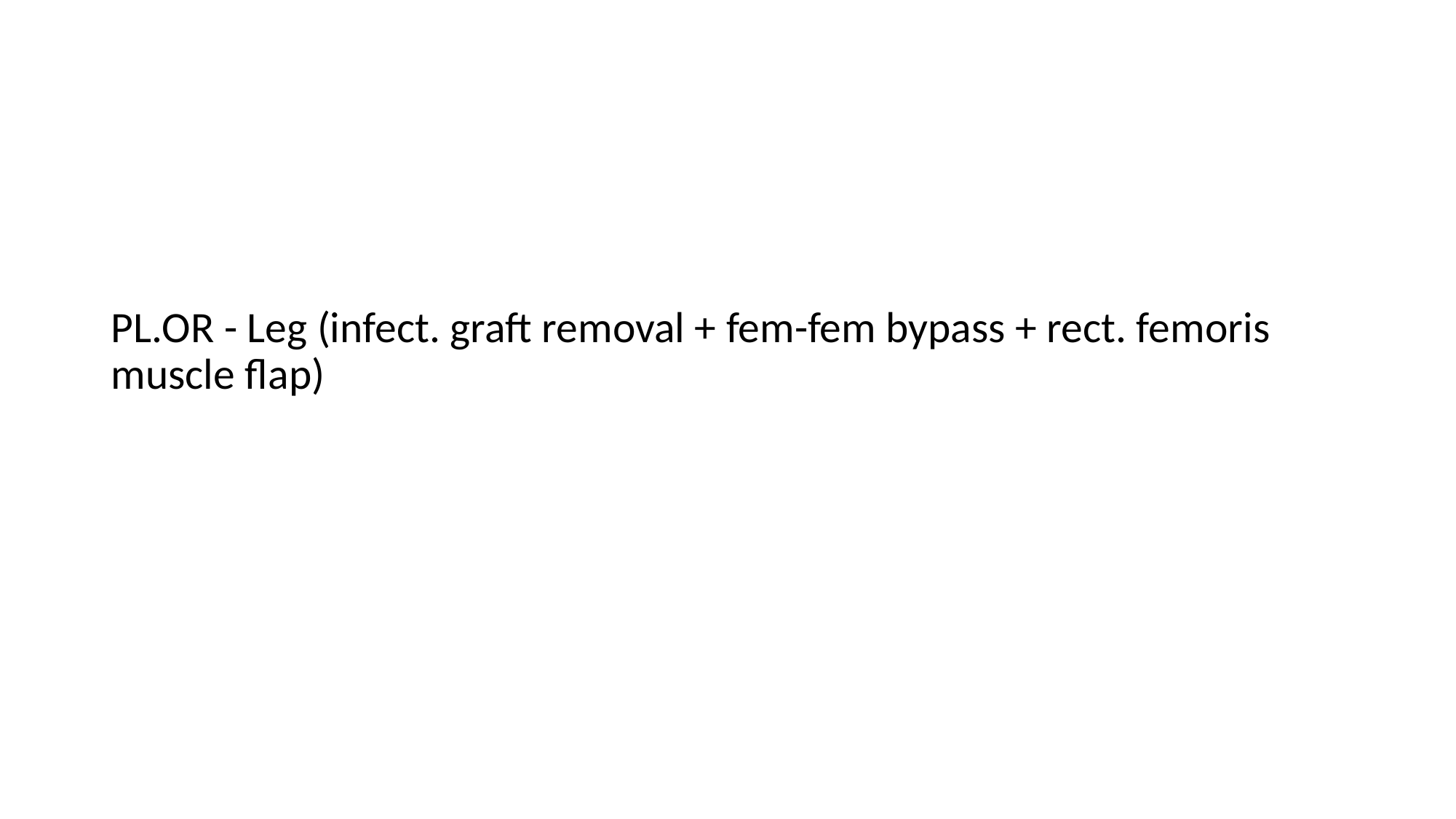

# PL.OR - Leg (infect. graft removal + fem-fem bypass + rect. femoris muscle flap)